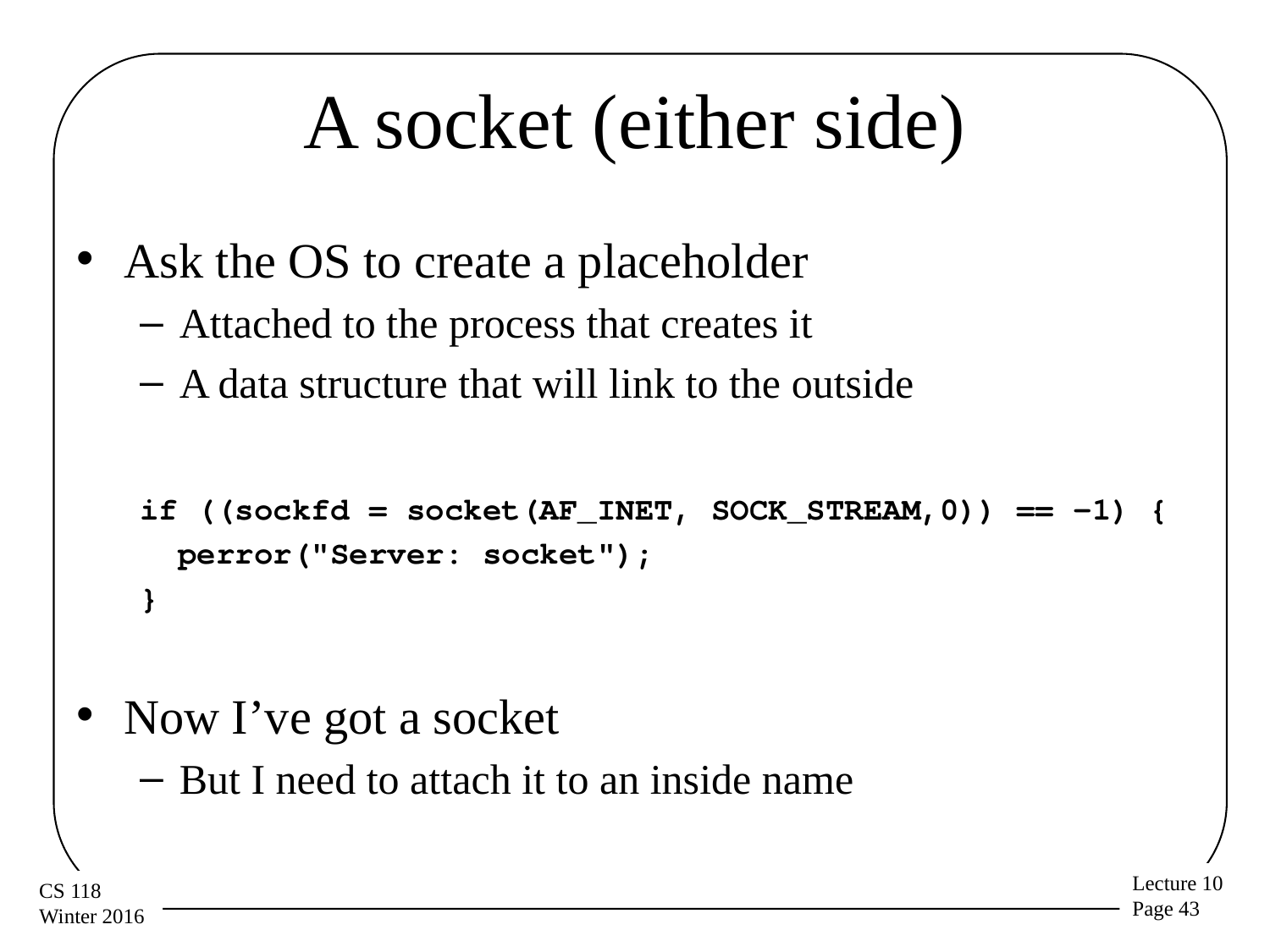

# A socket (either side)
Ask the OS to create a placeholder
Attached to the process that creates it
A data structure that will link to the outside

if ((sockfd = socket(AF_INET, SOCK_STREAM,0)) == -1) {
  perror("Server: socket");
}

Now I’ve got a socket
But I need to attach it to an inside name